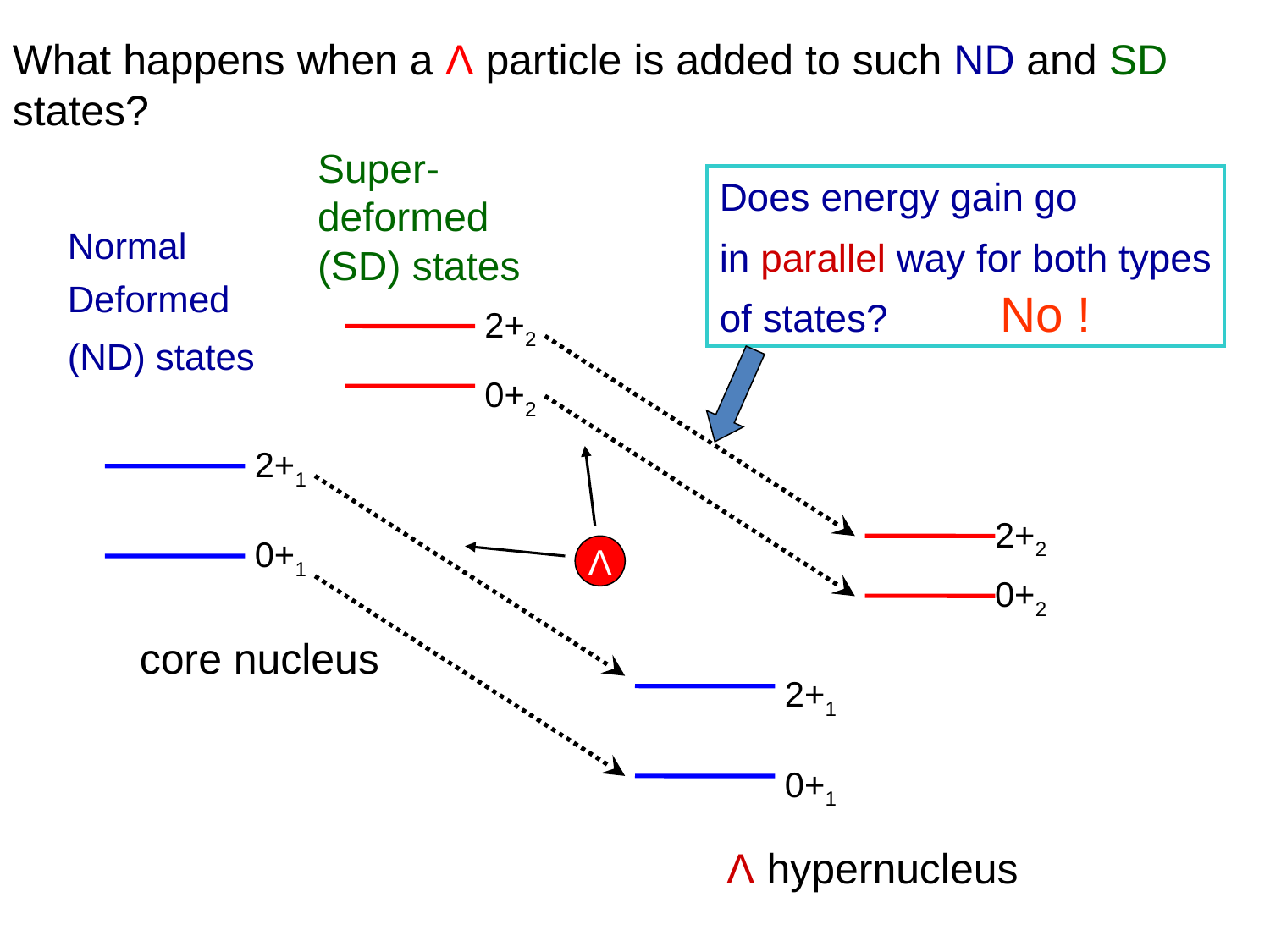

What happens when a Λ particle is added to such ND and SD states?
Super-
deformed
(SD) states
Does energy gain go
in parallel way for both types
of states?
Normal
Deformed
(ND) states
No !
2+2

0+2

2+1

2+2
0+1
Λ

0+2

 core nucleus
2+1

0+1

 Λ hypernucleus